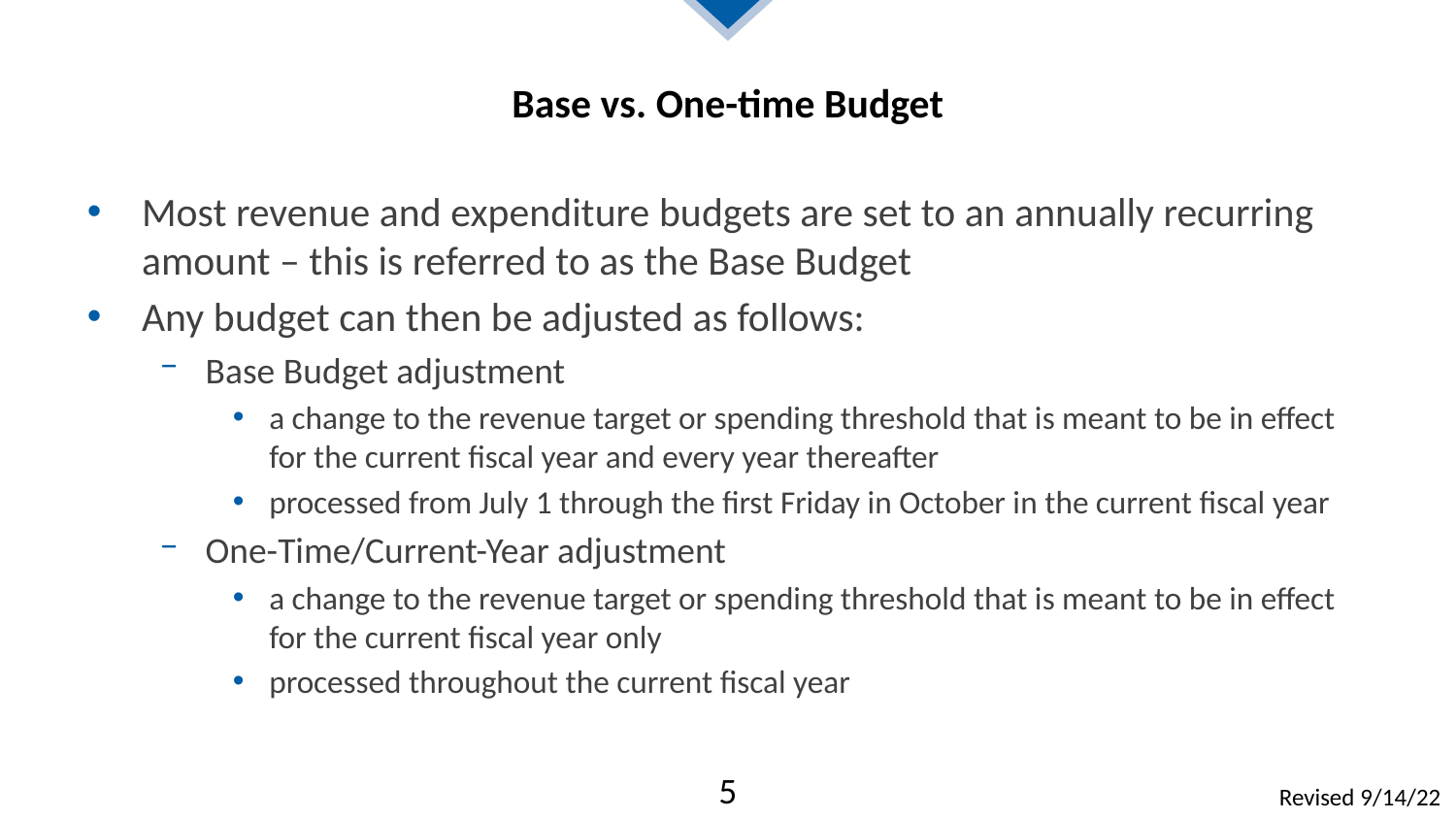

# Base vs. One-time Budget
Most revenue and expenditure budgets are set to an annually recurring amount – this is referred to as the Base Budget
Any budget can then be adjusted as follows:
Base Budget adjustment
a change to the revenue target or spending threshold that is meant to be in effect for the current fiscal year and every year thereafter
processed from July 1 through the first Friday in October in the current fiscal year
One-Time/Current-Year adjustment
a change to the revenue target or spending threshold that is meant to be in effect for the current fiscal year only
processed throughout the current fiscal year

5
Revised 9/14/22